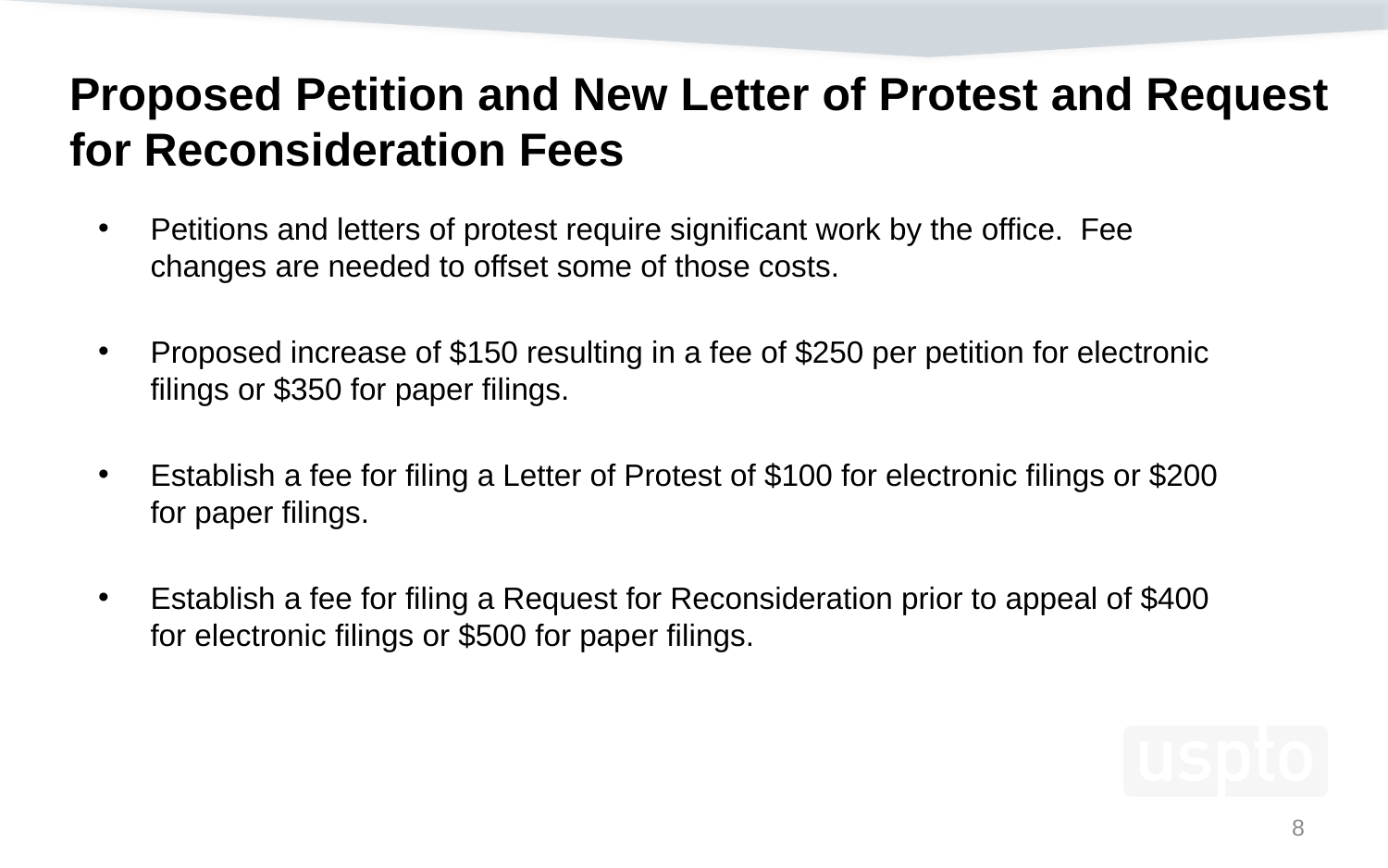

# Proposed Petition and New Letter of Protest and Request for Reconsideration Fees
Petitions and letters of protest require significant work by the office.  Fee changes are needed to offset some of those costs.

Proposed increase of $150 resulting in a fee of $250 per petition for electronic filings or $350 for paper filings.

Establish a fee for filing a Letter of Protest of $100 for electronic filings or $200 for paper filings.

Establish a fee for filing a Request for Reconsideration prior to appeal of $400 for electronic filings or $500 for paper filings.

8